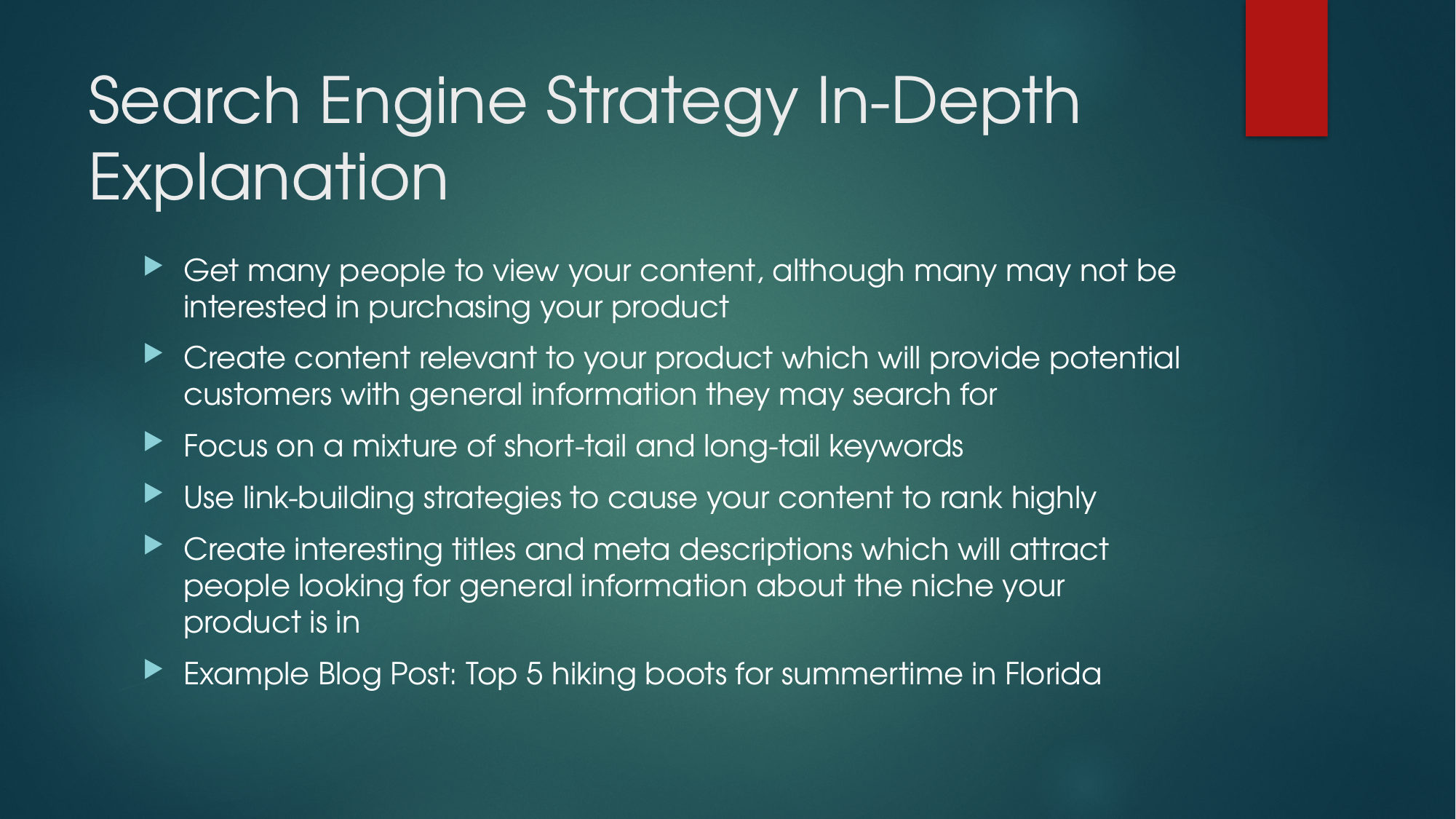

# Search Engine Strategy In-Depth Explanation
Get many people to view your content, although many may not be interested in purchasing your product
Create content relevant to your product which will provide potential customers with general information they may search for
Focus on a mixture of short-tail and long-tail keywords
Use link-building strategies to cause your content to rank highly
Create interesting titles and meta descriptions which will attract people looking for general information about the niche your product is in
Example Blog Post: Top 5 hiking boots for summertime in Florida